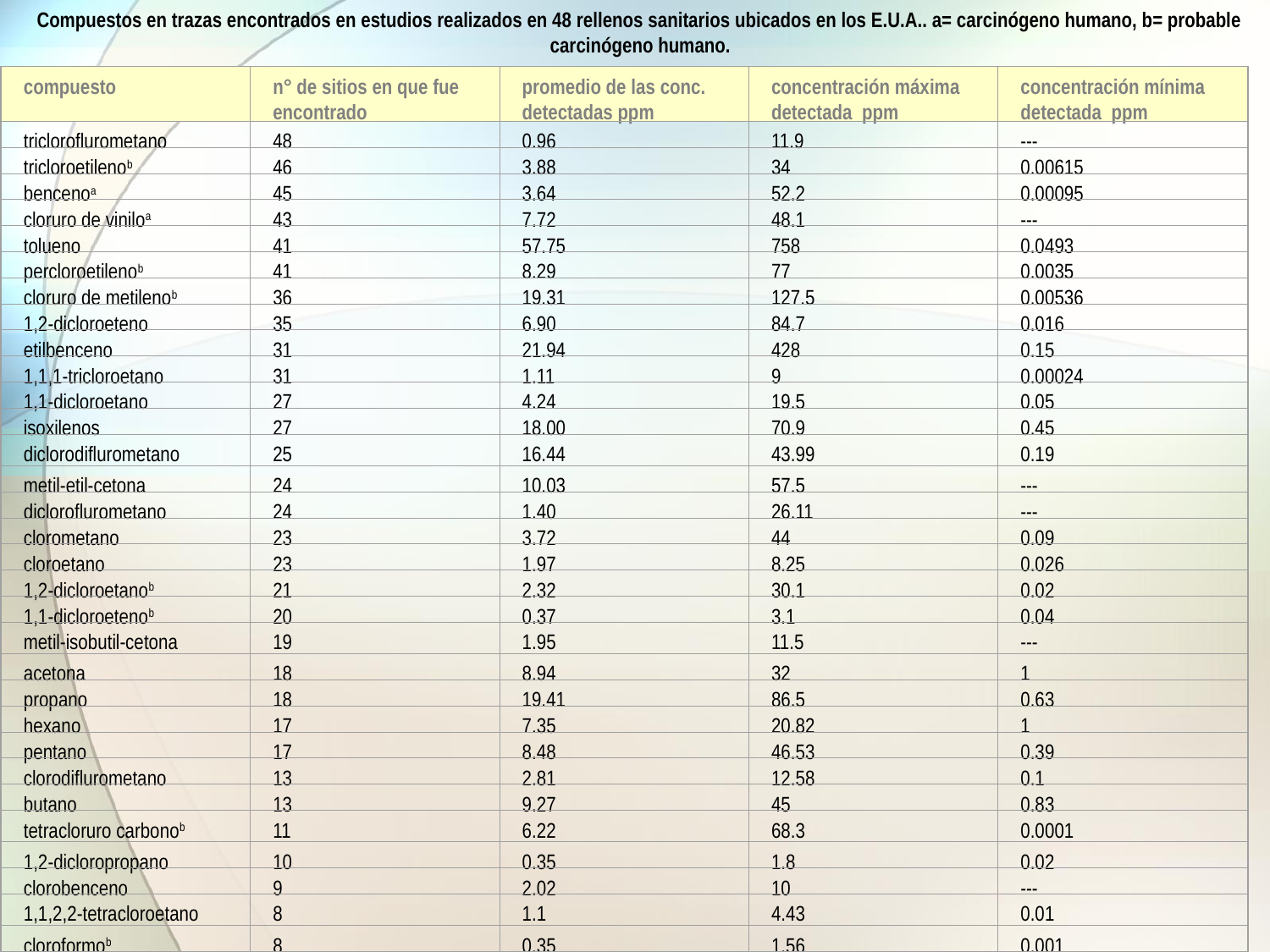

Compuestos en trazas encontrados en estudios realizados en 48 rellenos sanitarios ubicados en los E.U.A.. a= carcinógeno humano, b= probable carcinógeno humano.

compuesto

n° de sitios en que fue encontrado

promedio de las conc. detectadas ppm

concentración máxima detectada  ppm

concentración mínima detectada  ppm

tricloroflurometano

48

0.96

11.9

---

tricloroetilenob

46

3.88

34

0.00615

bencenoa

45

3.64

52.2

0.00095

cloruro de viniloa

43

7.72

48.1

---

tolueno

41

57.75

758

0.0493

percloroetilenob

41

8.29

77

0.0035

cloruro de metilenob

36

19.31

127.5

0.00536

1,2-dicloroeteno

35

6.90

84.7

0.016

etilbenceno

31

21.94

428

0.15

1,1,1-tricloroetano

31

1.11

9

0.00024

1,1-dicloroetano

27

4.24

19.5

0.05

isoxilenos

27

18.00

70.9

0.45

diclorodiflurometano

25

16.44

43.99

0.19

metil-etil-cetona

24

10.03

57.5

---

dicloroflurometano

24

1.40

26.11

---

clorometano

23

3.72

44

0.09

cloroetano

23

1.97

8.25

0.026

1,2-dicloroetanob

21

2.32

30.1

0.02

1,1-dicloroetenob

20

0.37

3.1

0.04

metil-isobutil-cetona

19

1.95

11.5

---

acetona

18

8.94

32

1

propano

18

19.41

86.5

0.63

hexano

17

7.35

20.82

1

pentano

17

8.48

46.53

0.39

clorodiflurometano

13

2.81

12.58

0.1

butano

13

9.27

45

0.83

tetracloruro carbonob

11

6.22

68.3

0.0001

1,2-dicloropropano

10

0.35

1.8

0.02

clorobenceno

9

2.02

10

---

1,1,2,2-tetracloroetano

8

1.1

4.43

0.01

cloroformob

8

0.35

1.56

0.001